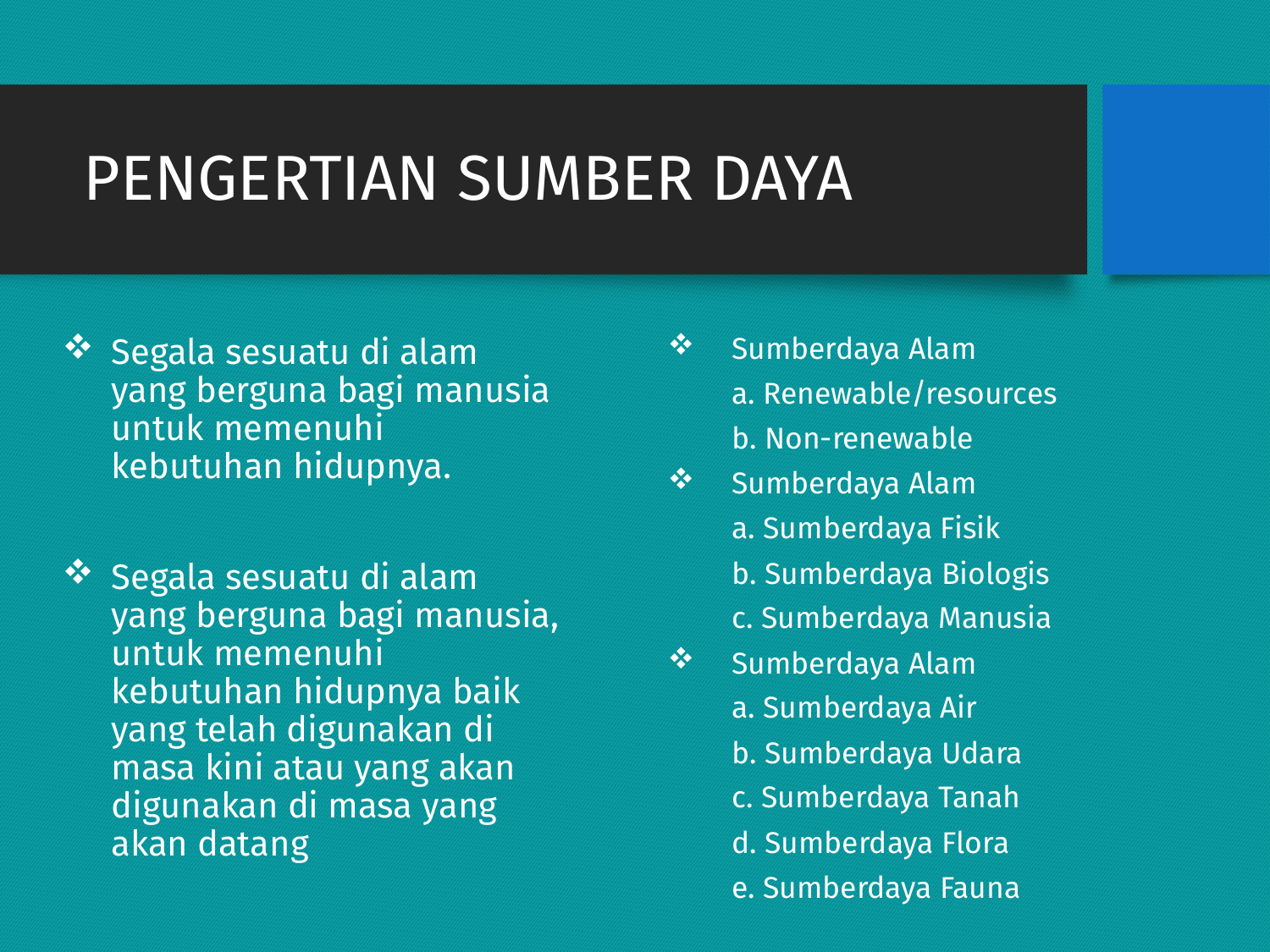

# PENGERTIAN SUMBER DAYA
Segala sesuatu di alam yang berguna bagi manusia untuk memenuhi kebutuhan hidupnya.

Segala sesuatu di alam yang berguna bagi manusia, untuk memenuhi kebutuhan hidupnya baik yang telah digunakan di masa kini atau yang akan digunakan di masa yang akan datang
Sumberdaya Alam
	a. Renewable/resources
	b. Non-renewable
Sumberdaya Alam
	a. Sumberdaya Fisik
	b. Sumberdaya Biologis
	c. Sumberdaya Manusia
Sumberdaya Alam
	a. Sumberdaya Air
	b. Sumberdaya Udara
	c. Sumberdaya Tanah
	d. Sumberdaya Flora
	e. Sumberdaya Fauna